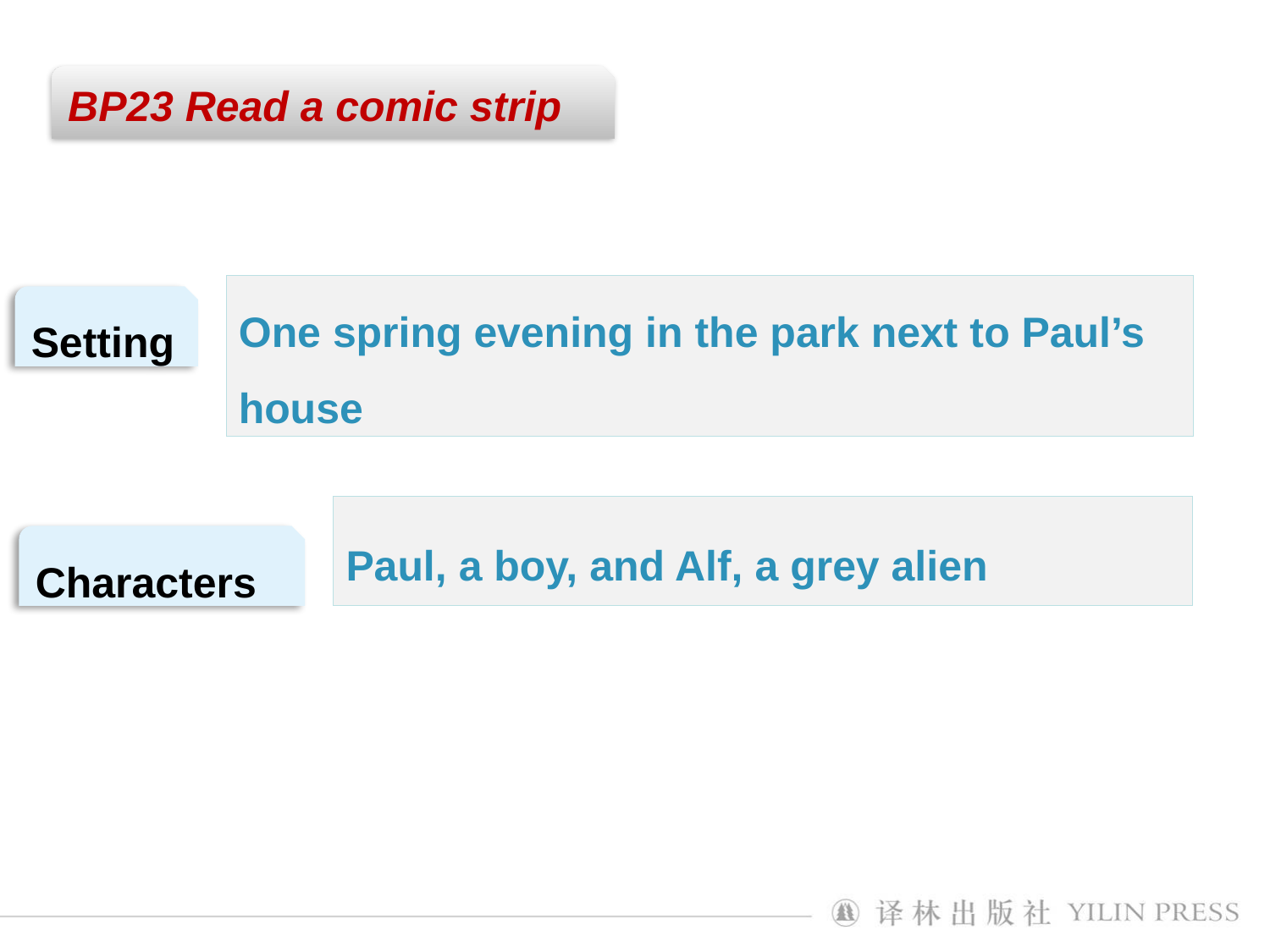

BP23 Read a comic strip
One spring evening in the park next to Paul’s house
Setting
Paul, a boy, and Alf, a grey alien
Characters